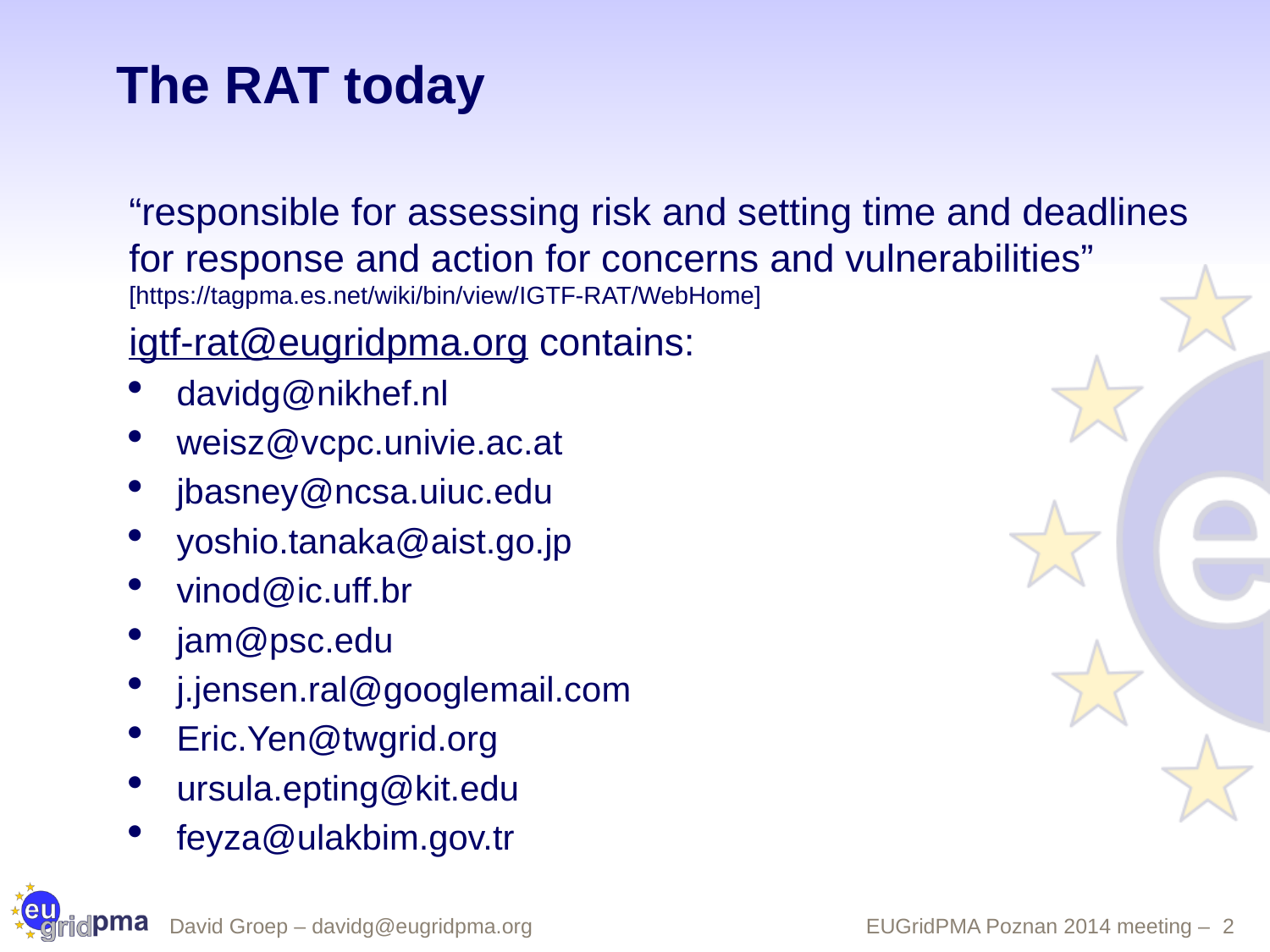

# The RAT today
“responsible for assessing risk and setting time and deadlines for response and action for concerns and vulnerabilities” [https://tagpma.es.net/wiki/bin/view/IGTF-RAT/WebHome]
igtf-rat@eugridpma.org contains:
davidg@nikhef.nl
weisz@vcpc.univie.ac.at
jbasney@ncsa.uiuc.edu
yoshio.tanaka@aist.go.jp
vinod@ic.uff.br
jam@psc.edu
j.jensen.ral@googlemail.com
Eric.Yen@twgrid.org
ursula.epting@kit.edu
feyza@ulakbim.gov.tr